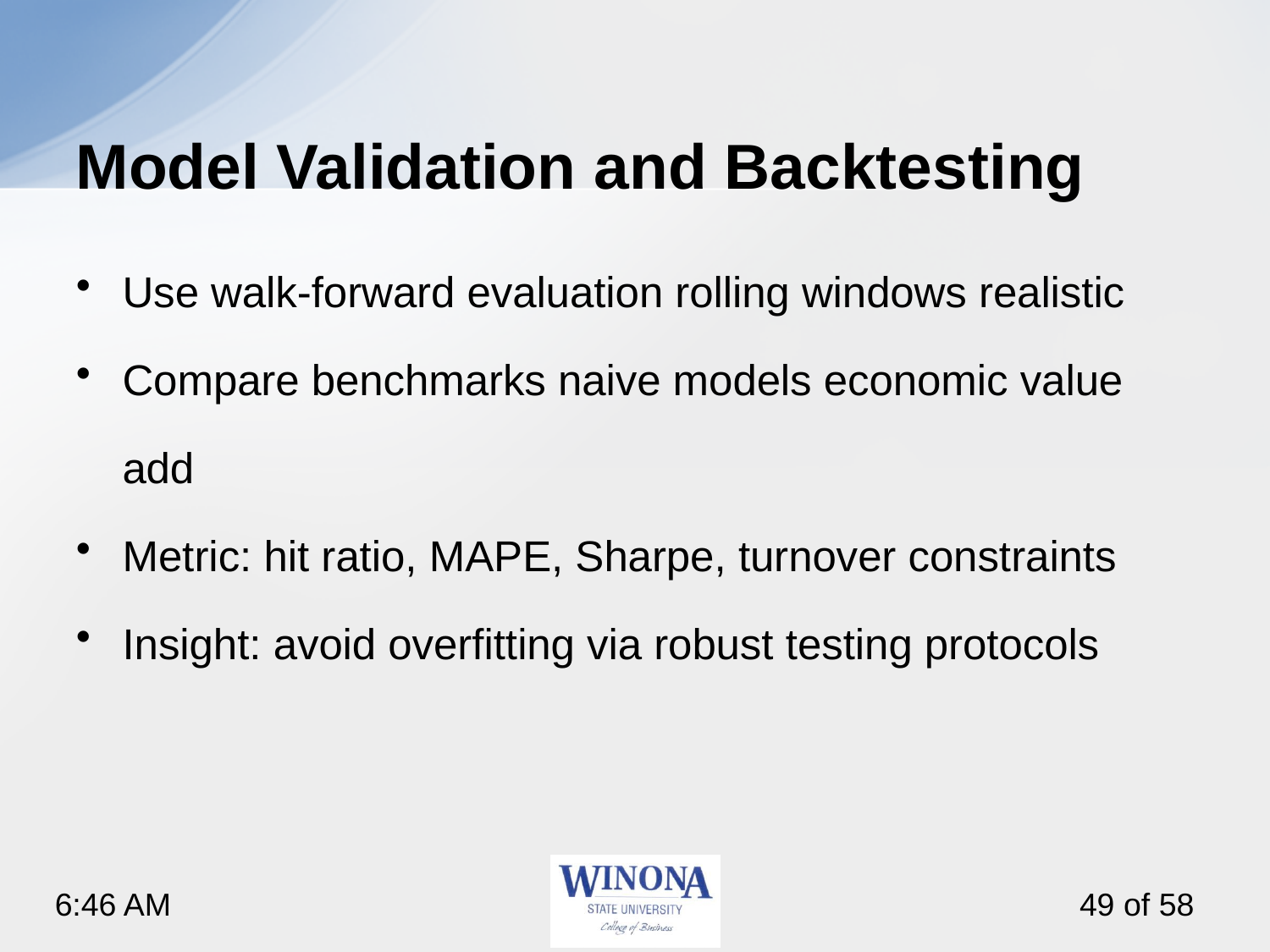

# Model Validation and Backtesting
Use walk‑forward evaluation rolling windows realistic
Compare benchmarks naive models economic value add
Metric: hit ratio, MAPE, Sharpe, turnover constraints
Insight: avoid overfitting via robust testing protocols